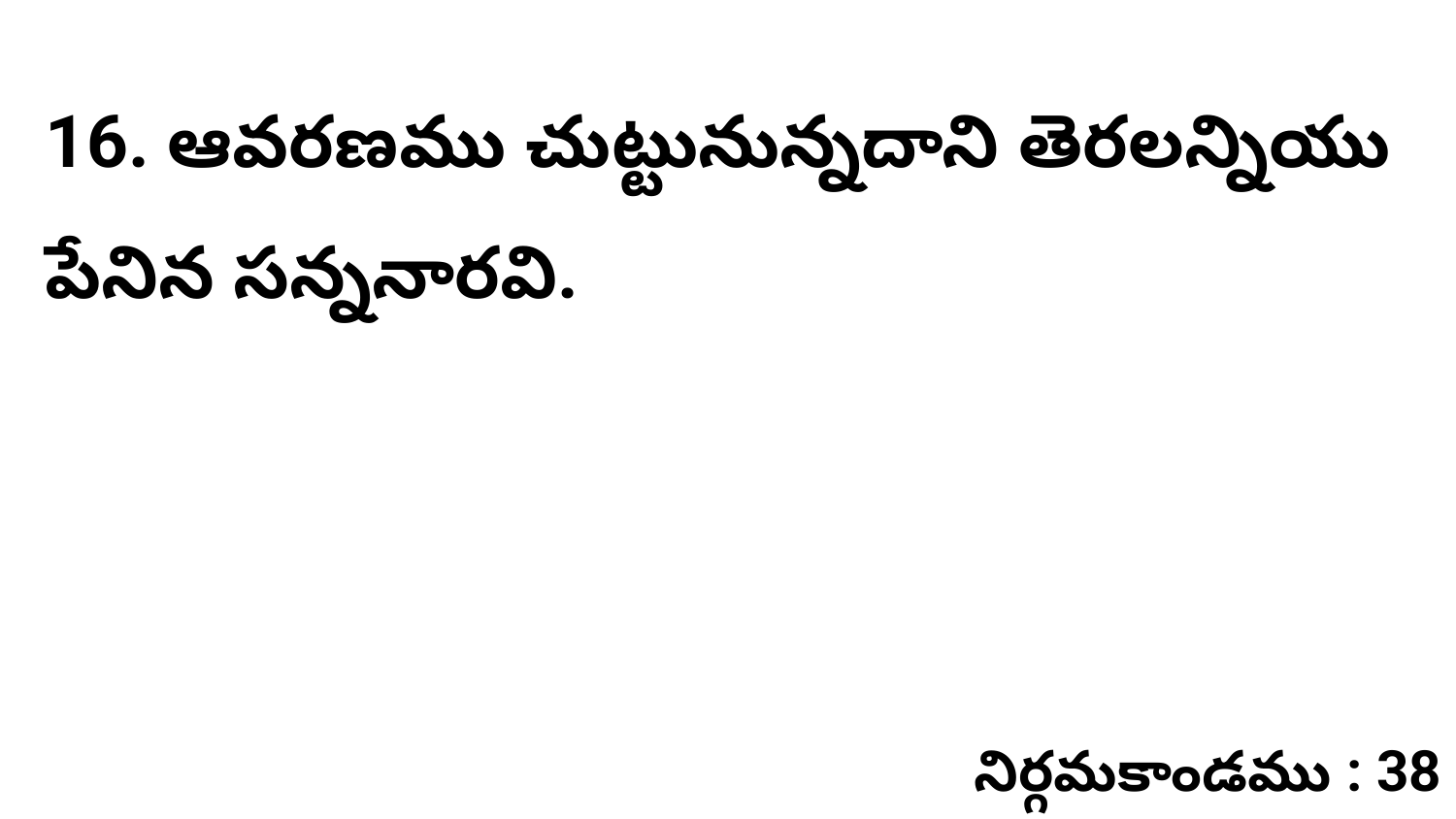

16. ఆవరణము చుట్టునున్నదాని తెరలన్నియు పేనిన సన్ననారవి.
నిర్గమకాండము : 38